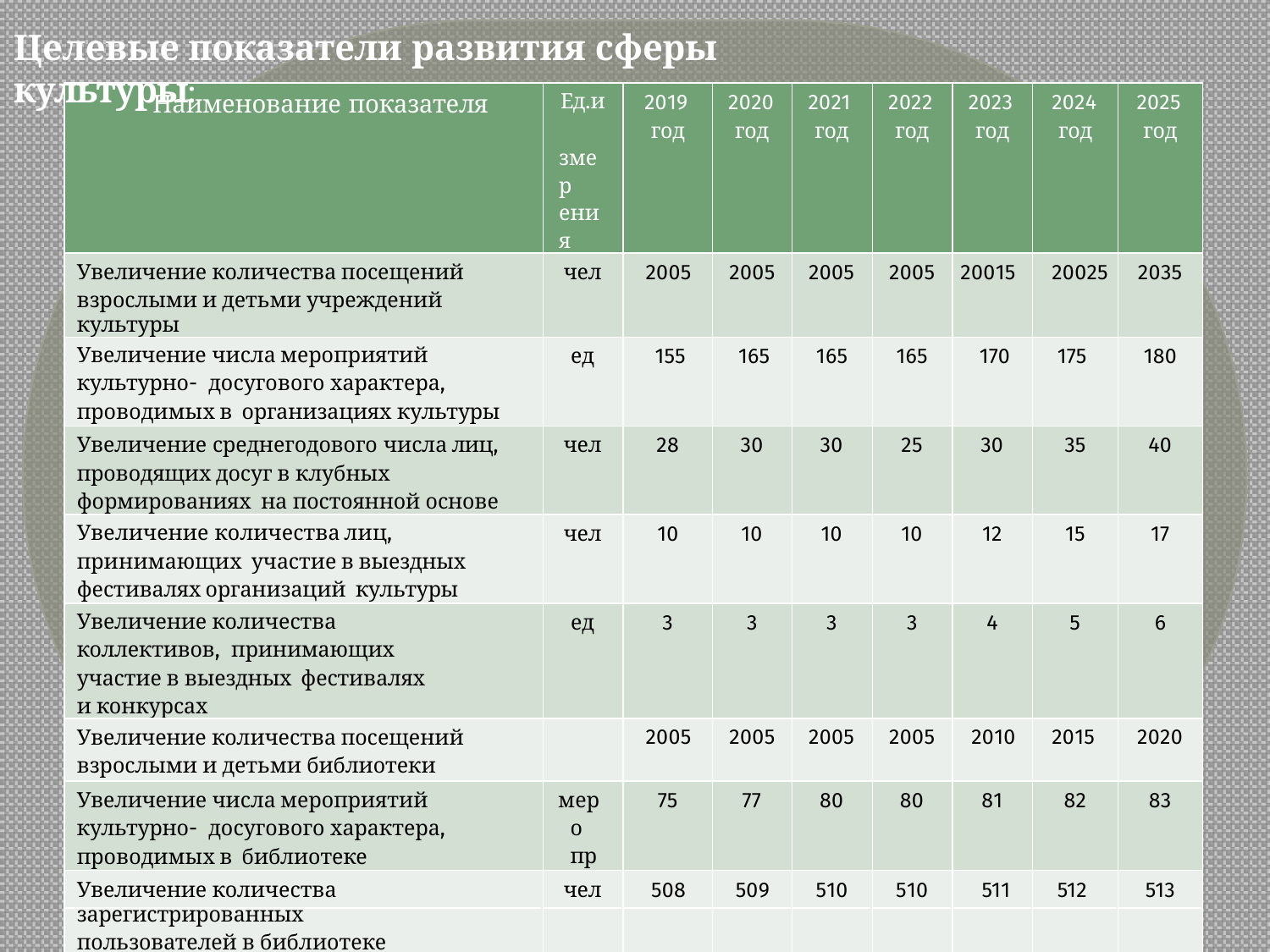

# Целевые показатели развития сферы культуры:
| Наименование показателя | Ед.и змер ения | 2019 год | 2020 год | 2021 год | 2022 год | 2023 год | 2024 год | 2025 год |
| --- | --- | --- | --- | --- | --- | --- | --- | --- |
| Увеличение количества посещений взрослыми и детьми учреждений культуры | чел | 2005 | 2005 | 2005 | 2005 | 20015 | 20025 | 2035 |
| Увеличение числа мероприятий культурно- досугового характера, проводимых в организациях культуры | ед | 155 | 165 | 165 | 165 | 170 | 175 | 180 |
| Увеличение среднегодового числа лиц, проводящих досуг в клубных формированиях на постоянной основе | чел | 28 | 30 | 30 | 25 | 30 | 35 | 40 |
| Увеличение количества лиц, принимающих участие в выездных фестивалях организаций культуры | чел | 10 | 10 | 10 | 10 | 12 | 15 | 17 |
| Увеличение количества коллективов, принимающих участие в выездных фестивалях и конкурсах | ед | 3 | 3 | 3 | 3 | 4 | 5 | 6 |
| Увеличение количества посещений взрослыми и детьми библиотеки |  | 2005 | 2005 | 2005 | 2005 | 2010 | 2015 | 2020 |
| Увеличение числа мероприятий культурно- досугового характера, проводимых в библиотеке | меро пр | 75 | 77 | 80 | 80 | 81 | 82 | 83 |
| Увеличение количества зарегистрированных пользователей в библиотеке | чел | 508 | 509 | 510 | 510 | 511 | 512 | 513 |
| Увеличение книго-выдачи | экз | 5001 | 5001 | 5001 | 5001 | 5002 | 5003 | 5004 |
| Увеличение охвата библиотечного обслуживания | % | 33 | 35 | 35 | 35 | 36 | 36 | 36 |